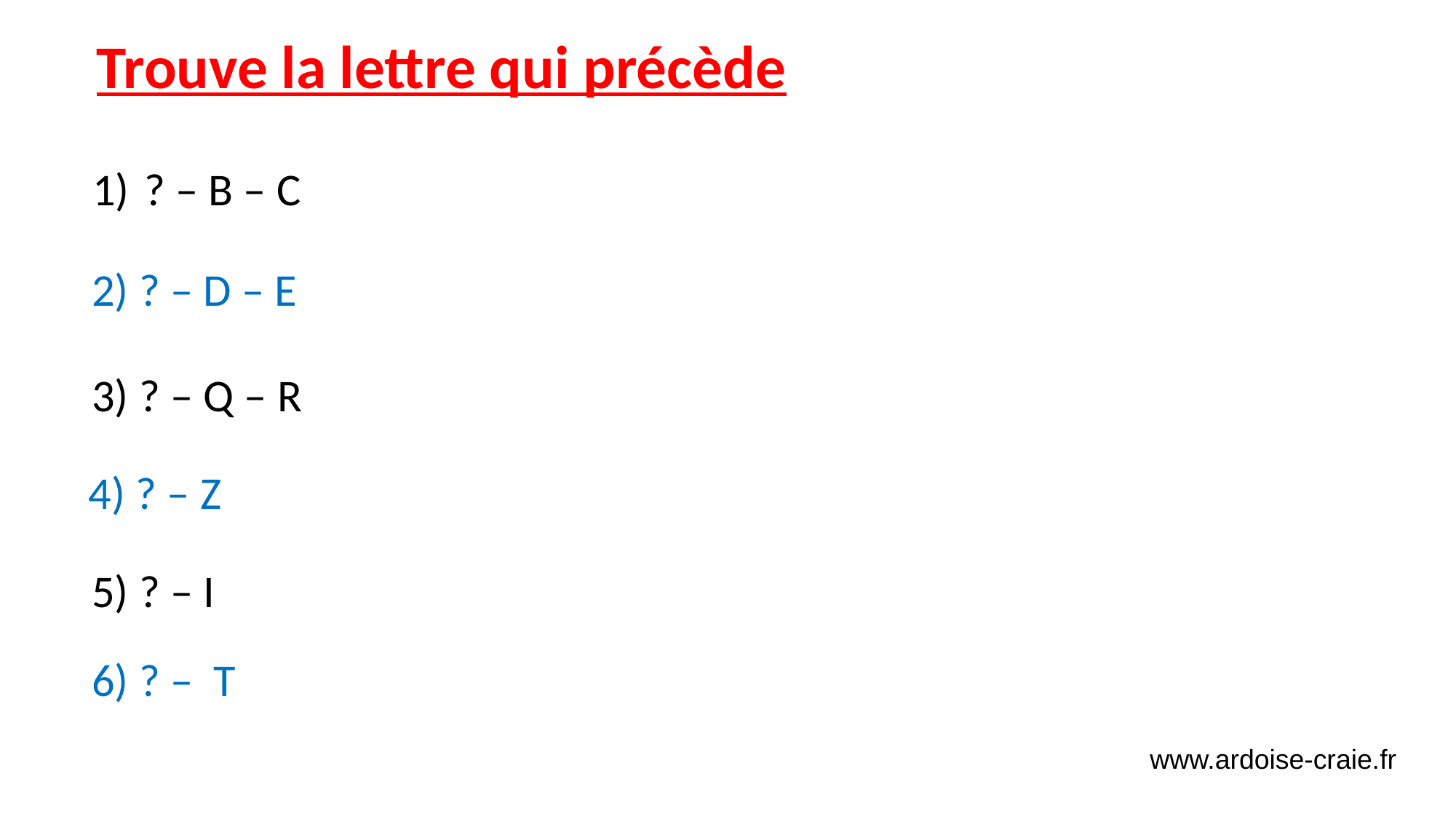

Trouve la lettre qui précède
 ? – B – C
2) ? – D – E
3) ? – Q – R
4) ? – Z
5) ? – I

6) ? –  T
www.ardoise-craie.fr